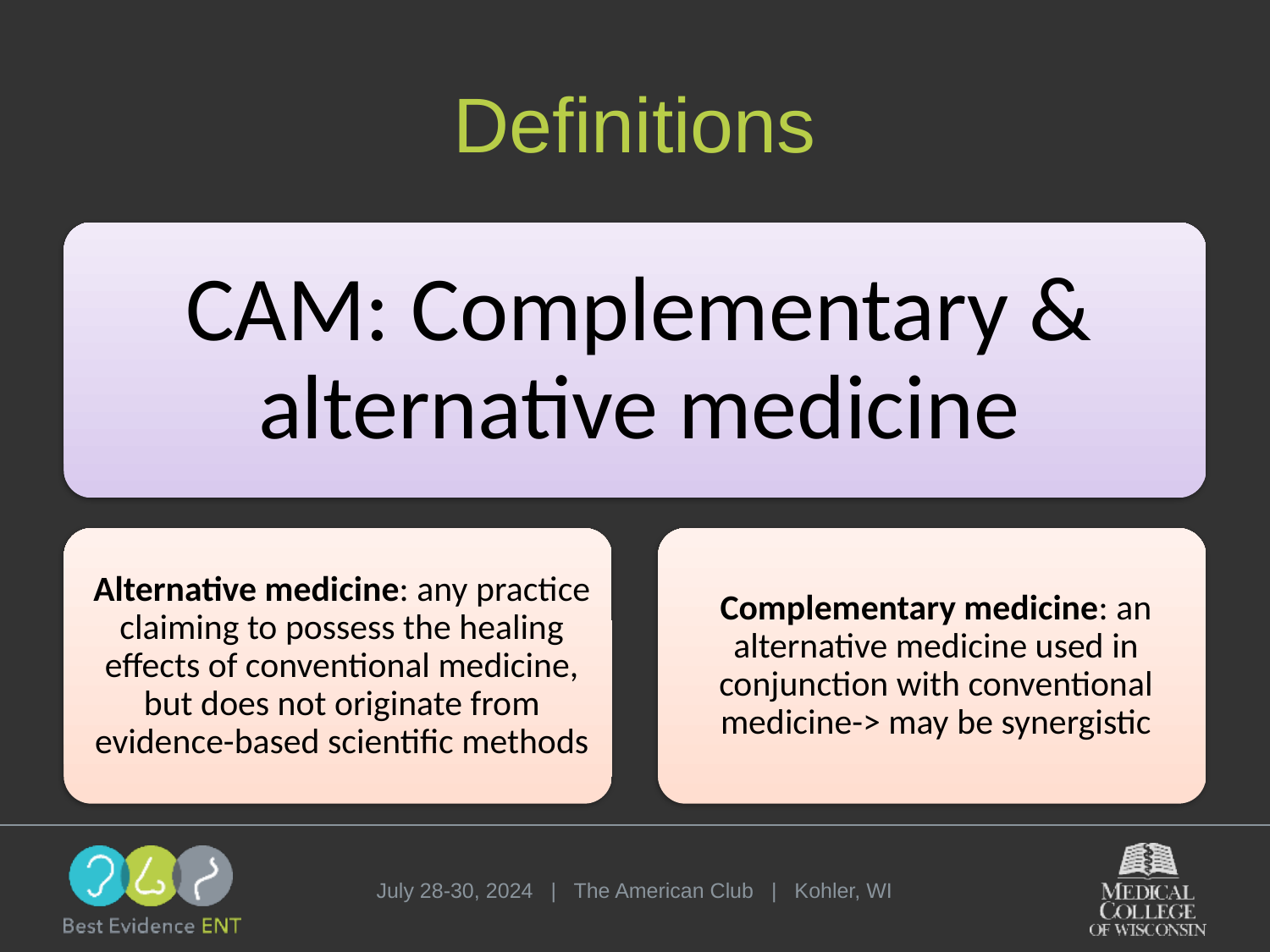

# Definitions
CAM: Complementary & alternative medicine
Alternative medicine: any practice claiming to possess the healing effects of conventional medicine, but does not originate from evidence-based scientific methods
Complementary medicine: an alternative medicine used in conjunction with conventional medicine-> may be synergistic
July 28-30, 2024   |   The American Club   |   Kohler, WI